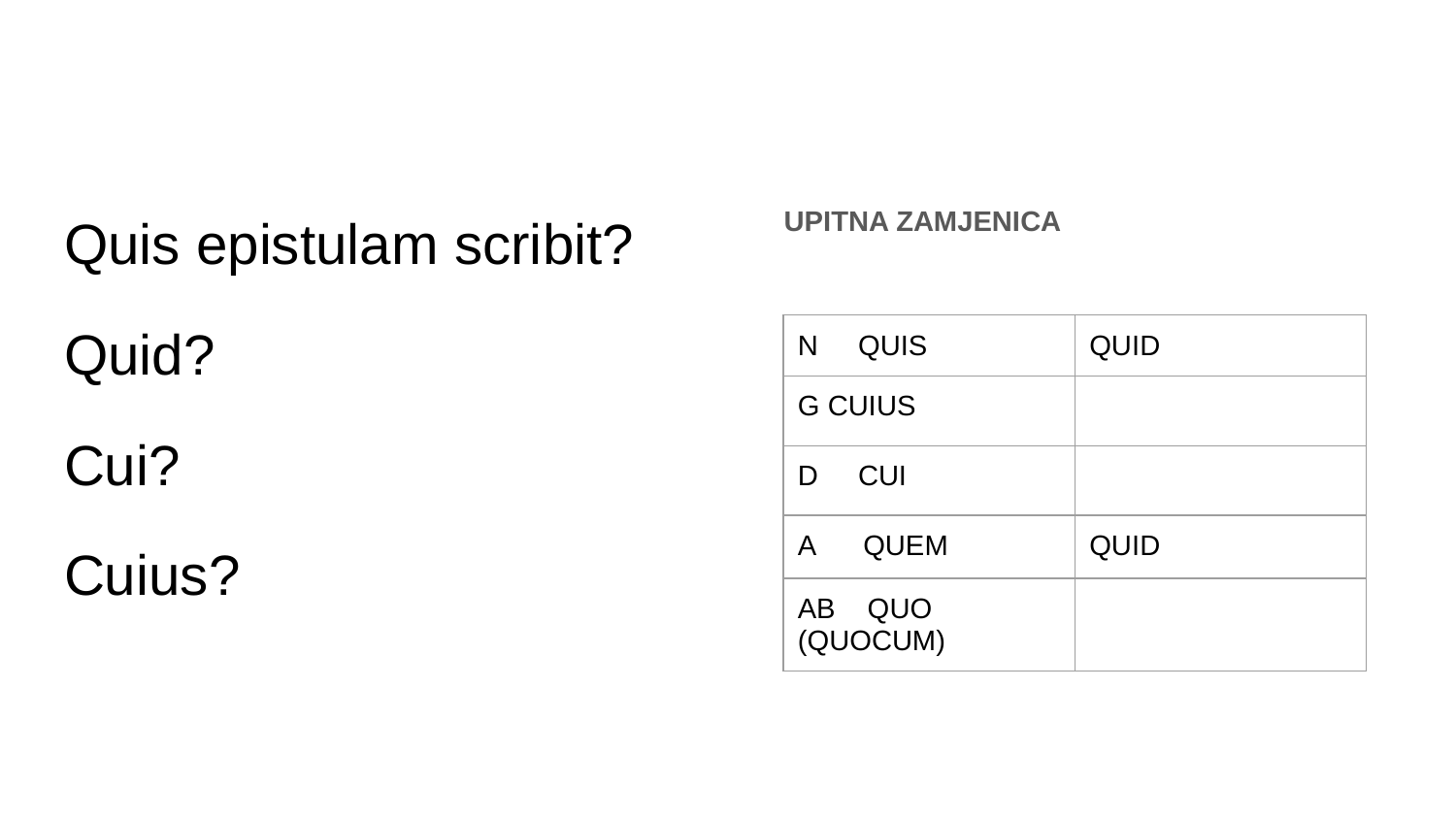

#
Quis epistulam scribit?
Quid?
Cui?
Cuius?
UPITNA ZAMJENICA

| N QUIS | QUID |
| --- | --- |
| G CUIUS |  |
| D CUI |  |
| A QUEM | QUID |
| AB QUO (QUOCUM) |  |